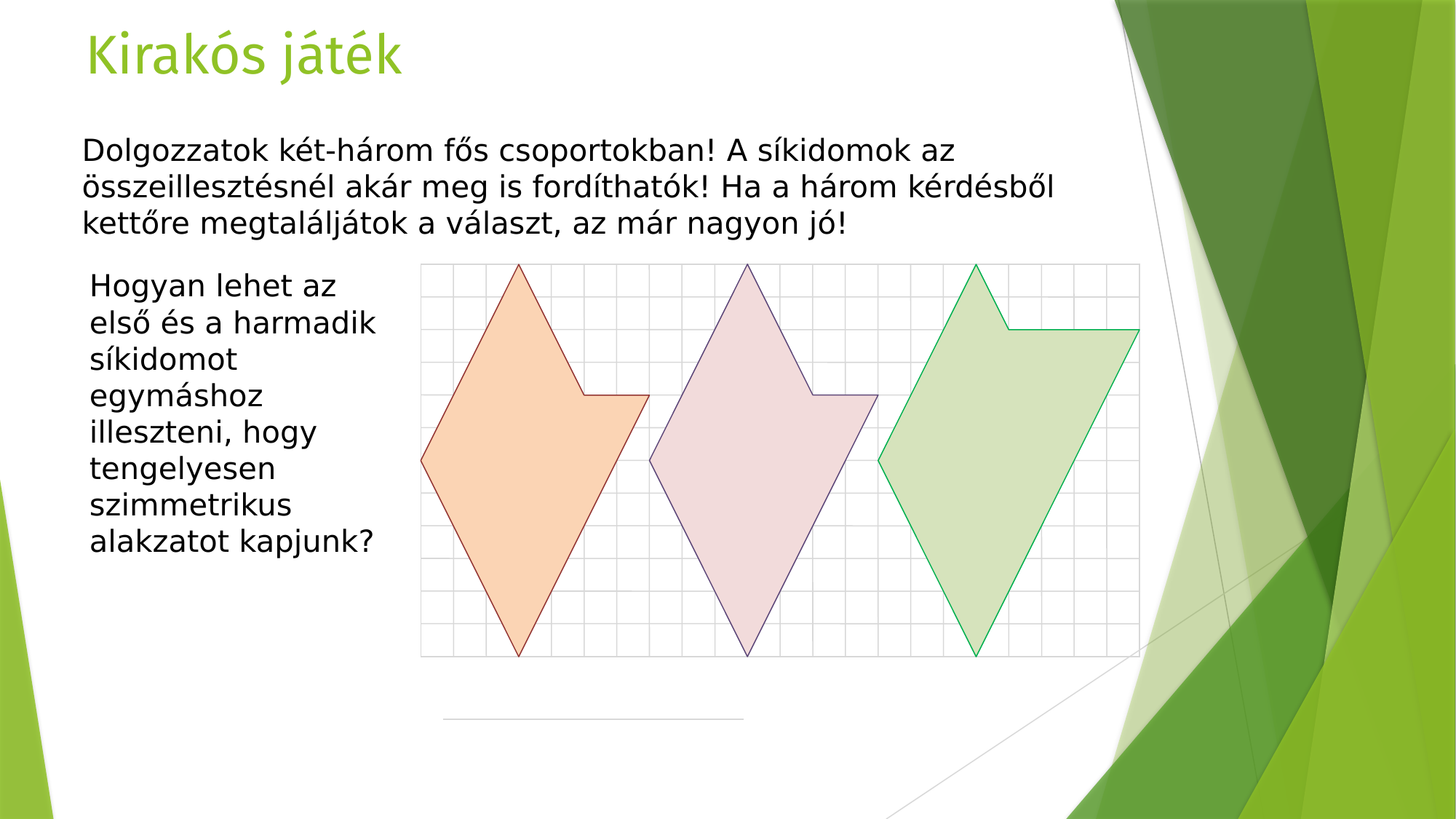

# Kirakós játék
Dolgozzatok két-három fős csoportokban! A síkidomok az összeillesztésnél akár meg is fordíthatók! Ha a három kérdésből kettőre megtaláljátok a választ, az már nagyon jó!

Hogyan lehet az első és a harmadik síkidomot egymáshoz illeszteni, hogy
tengelyesen szimmetrikus alakzatot kapjunk?